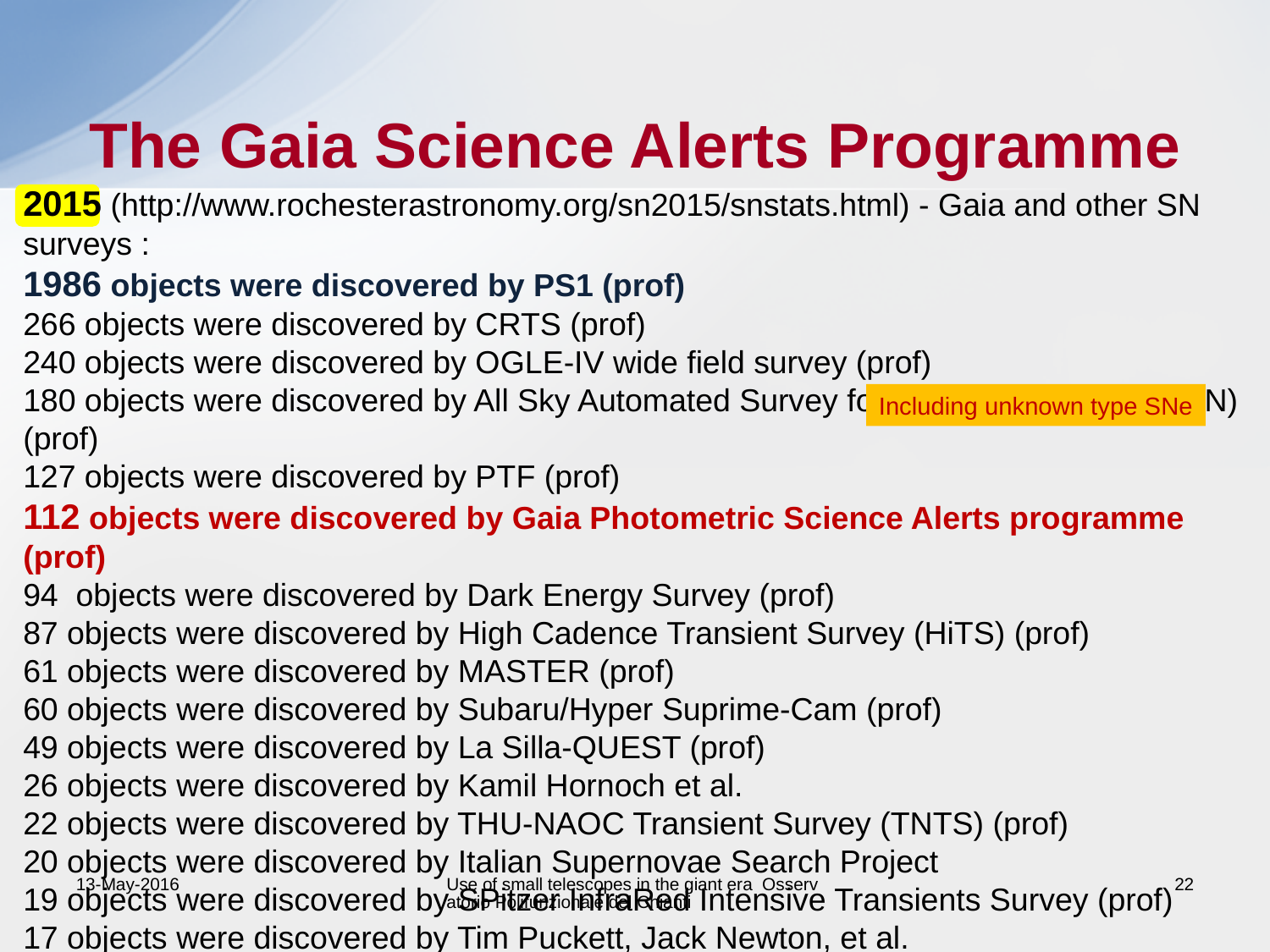

# The Gaia Science Alerts Programme
2015 (http://www.rochesterastronomy.org/sn2015/snstats.html) - Gaia and other SN surveys :
1986 objects were discovered by PS1 (prof)
266 objects were discovered by CRTS (prof)
240 objects were discovered by OGLE-IV wide field survey (prof)
180 objects were discovered by All Sky Automated Survey for SuperNovae (ASAS-SN) (prof)
127 objects were discovered by PTF (prof)
112 objects were discovered by Gaia Photometric Science Alerts programme (prof)
94  objects were discovered by Dark Energy Survey (prof)
87 objects were discovered by High Cadence Transient Survey (HiTS) (prof)
61 objects were discovered by MASTER (prof)
60 objects were discovered by Subaru/Hyper Suprime-Cam (prof)
49 objects were discovered by La Silla-QUEST (prof)
26 objects were discovered by Kamil Hornoch et al.
22 objects were discovered by THU-NAOC Transient Survey (TNTS) (prof)
20 objects were discovered by Italian Supernovae Search Project
19 objects were discovered by SPitzer InfraRed Intensive Transients Survey (prof)
17 objects were discovered by Tim Puckett, Jack Newton, et al.
 13 objects were discovered by LOSS (prof)

Including unknown type SNe
13-May-2016
Use of small telescopes in the giant era  Osservatorio Polifunzionale del Chianti
22